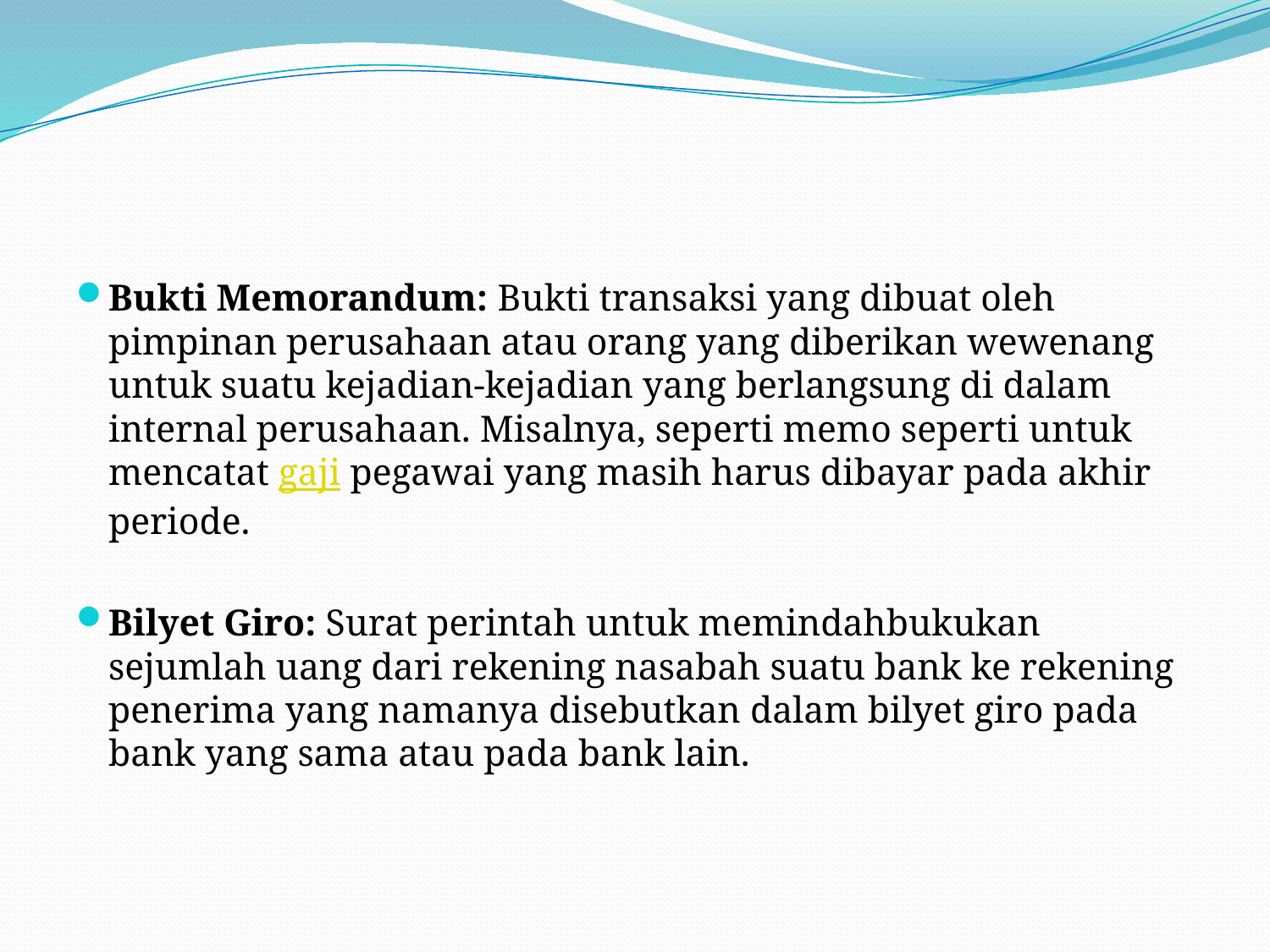

#
Bukti Memorandum: Bukti transaksi yang dibuat oleh pimpinan perusahaan atau orang yang diberikan wewenang untuk suatu kejadian-kejadian yang berlangsung di dalam internal perusahaan. Misalnya, seperti memo seperti untuk mencatat gaji pegawai yang masih harus dibayar pada akhir periode.

Bilyet Giro: Surat perintah untuk memindahbukukan sejumlah uang dari rekening nasabah suatu bank ke rekening penerima yang namanya disebutkan dalam bilyet giro pada bank yang sama atau pada bank lain.